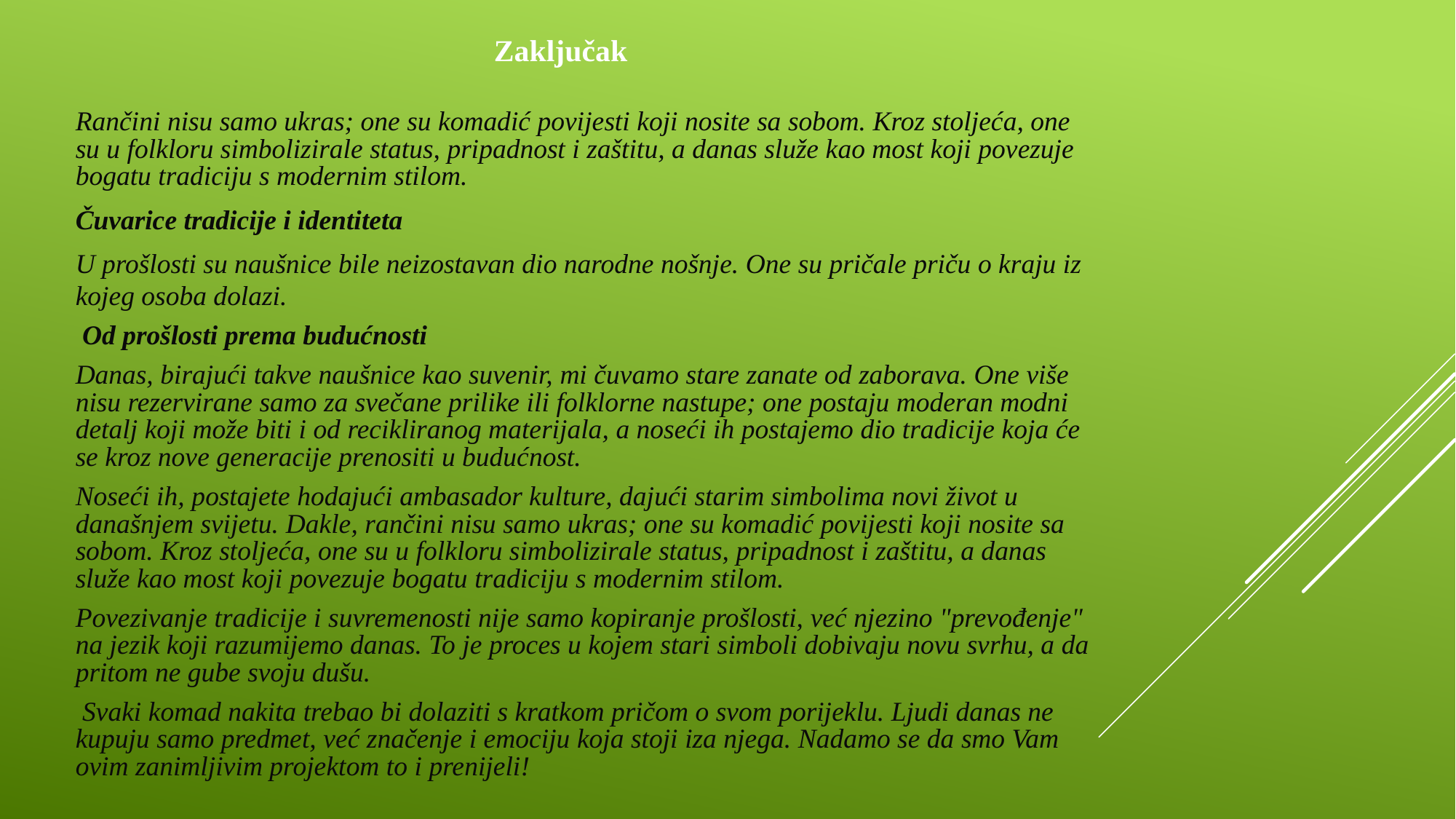

Zaključak
Rančini nisu samo ukras; one su komadić povijesti koji nosite sa sobom. Kroz stoljeća, one su u folkloru simbolizirale status, pripadnost i zaštitu, a danas služe kao most koji povezuje bogatu tradiciju s modernim stilom.
Čuvarice tradicije i identiteta
U prošlosti su naušnice bile neizostavan dio narodne nošnje. One su pričale priču o kraju iz kojeg osoba dolazi.
 Od prošlosti prema budućnosti
Danas, birajući takve naušnice kao suvenir, mi čuvamo stare zanate od zaborava. One više nisu rezervirane samo za svečane prilike ili folklorne nastupe; one postaju moderan modni detalj koji može biti i od recikliranog materijala, a noseći ih postajemo dio tradicije koja će se kroz nove generacije prenositi u budućnost.
Noseći ih, postajete hodajući ambasador kulture, dajući starim simbolima novi život u današnjem svijetu. Dakle, rančini nisu samo ukras; one su komadić povijesti koji nosite sa sobom. Kroz stoljeća, one su u folkloru simbolizirale status, pripadnost i zaštitu, a danas služe kao most koji povezuje bogatu tradiciju s modernim stilom.
Povezivanje tradicije i suvremenosti nije samo kopiranje prošlosti, već njezino "prevođenje" na jezik koji razumijemo danas. To je proces u kojem stari simboli dobivaju novu svrhu, a da pritom ne gube svoju dušu.
 Svaki komad nakita trebao bi dolaziti s kratkom pričom o svom porijeklu. Ljudi danas ne kupuju samo predmet, već značenje i emociju koja stoji iza njega. Nadamo se da smo Vam ovim zanimljivim projektom to i prenijeli!